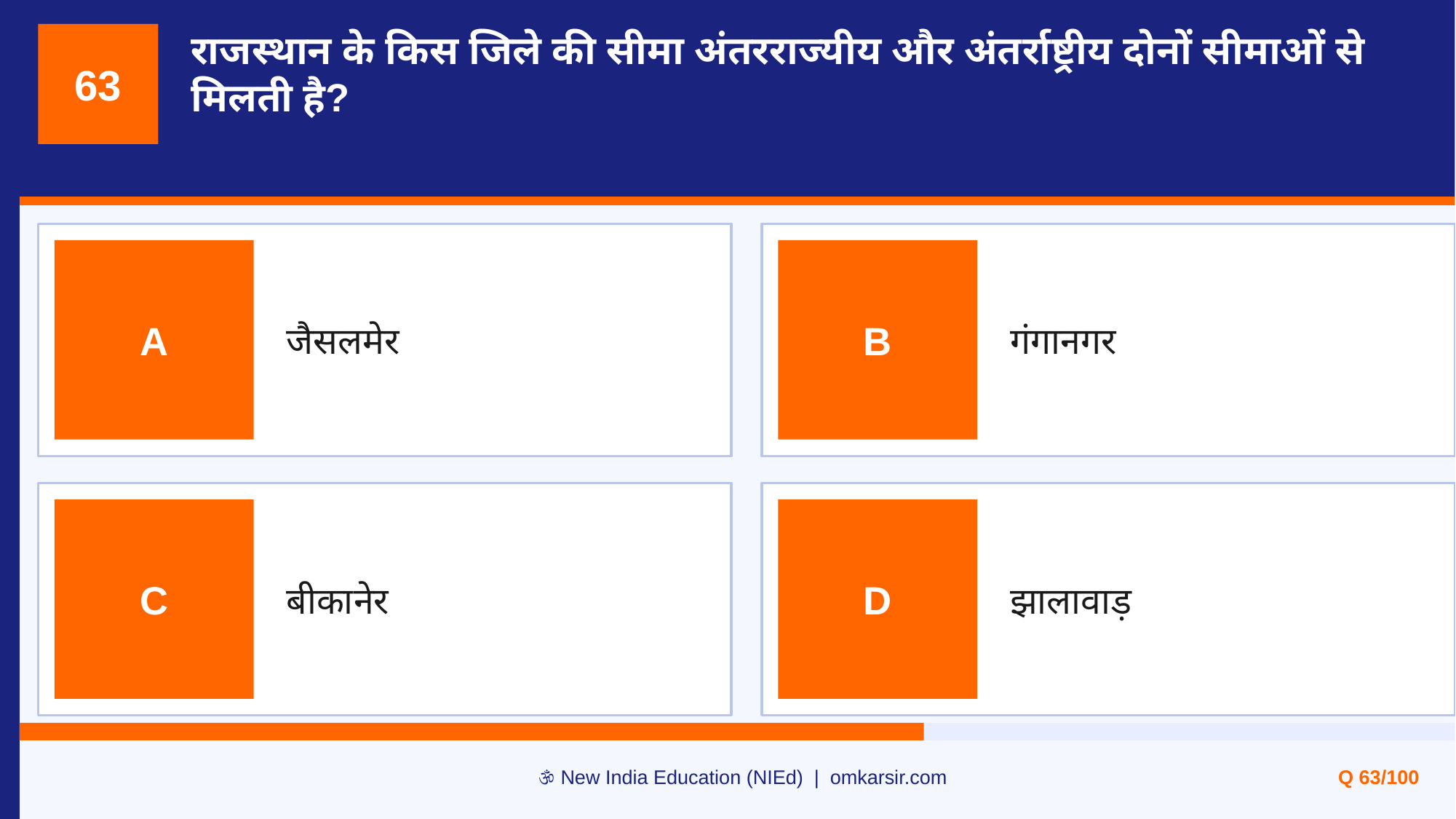

राजस्थान के किस जिले की सीमा अंतरराज्यीय और अंतर्राष्ट्रीय दोनों सीमाओं से मिलती है?
63

जैसलमेर
गंगानगर
A
B

बीकानेर
झालावाड़
C
D

🕉️ New India Education (NIEd)  |  omkarsir.com
Q 63/100